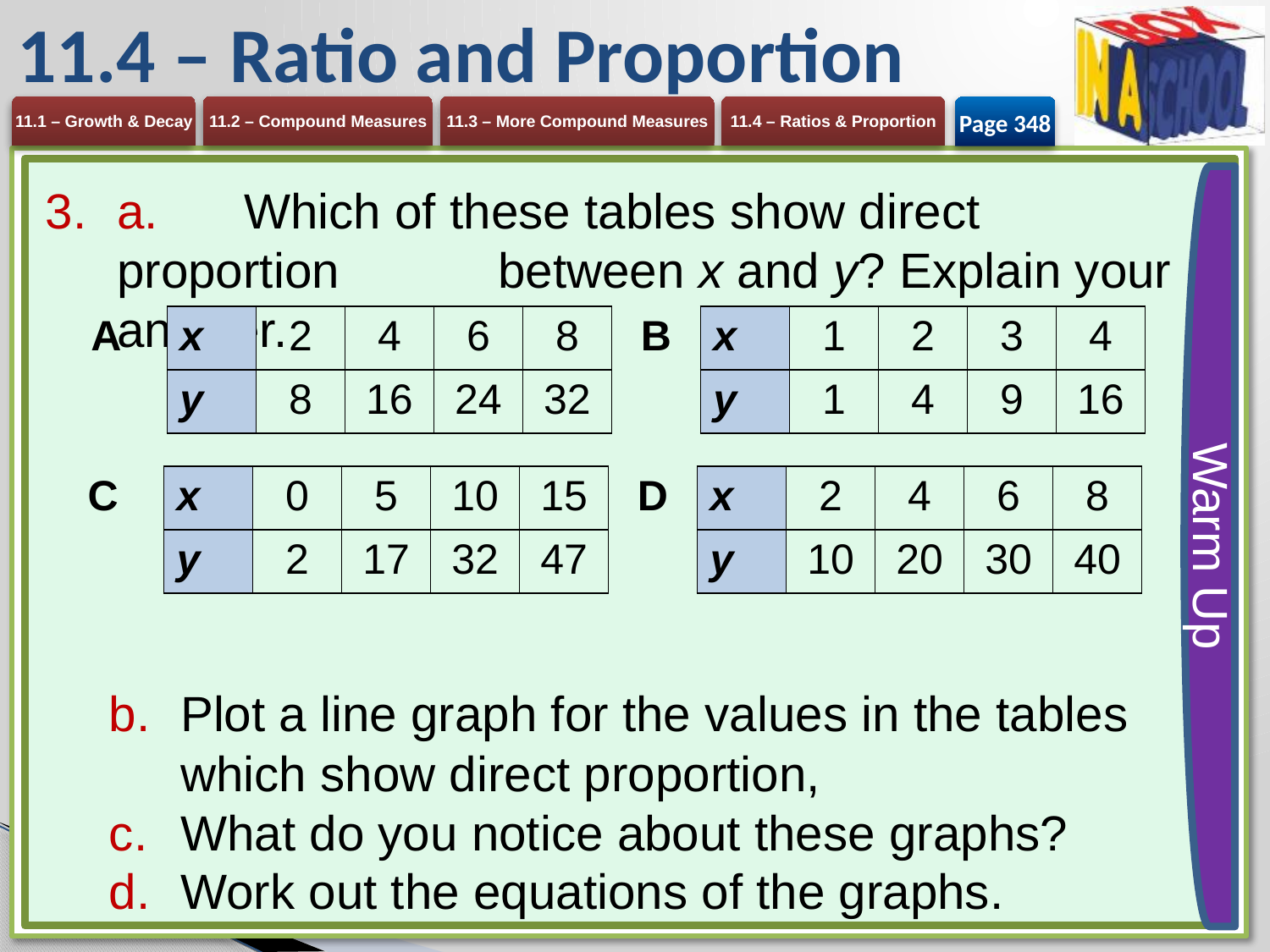

# 11.4 – Ratio and Proportion
Page 348
Warm Up
a. 	Which of these tables show direct proportion 	between x and y? Explain your answer.
Plot a line graph for the values in the tables which show direct proportion,
What do you notice about these graphs?
Work out the equations of the graphs.
| A | x | 2 | 4 | 6 | 8 | B | x | 1 | 2 | 3 | 4 |
| --- | --- | --- | --- | --- | --- | --- | --- | --- | --- | --- | --- |
|  | y | 8 | 16 | 24 | 32 |  | y | 1 | 4 | 9 | 16 |
| C | x | 0 | 5 | 10 | 15 | D | x | 2 | 4 | 6 | 8 |
| --- | --- | --- | --- | --- | --- | --- | --- | --- | --- | --- | --- |
|  | y | 2 | 17 | 32 | 47 |  | y | 10 | 20 | 30 | 40 |